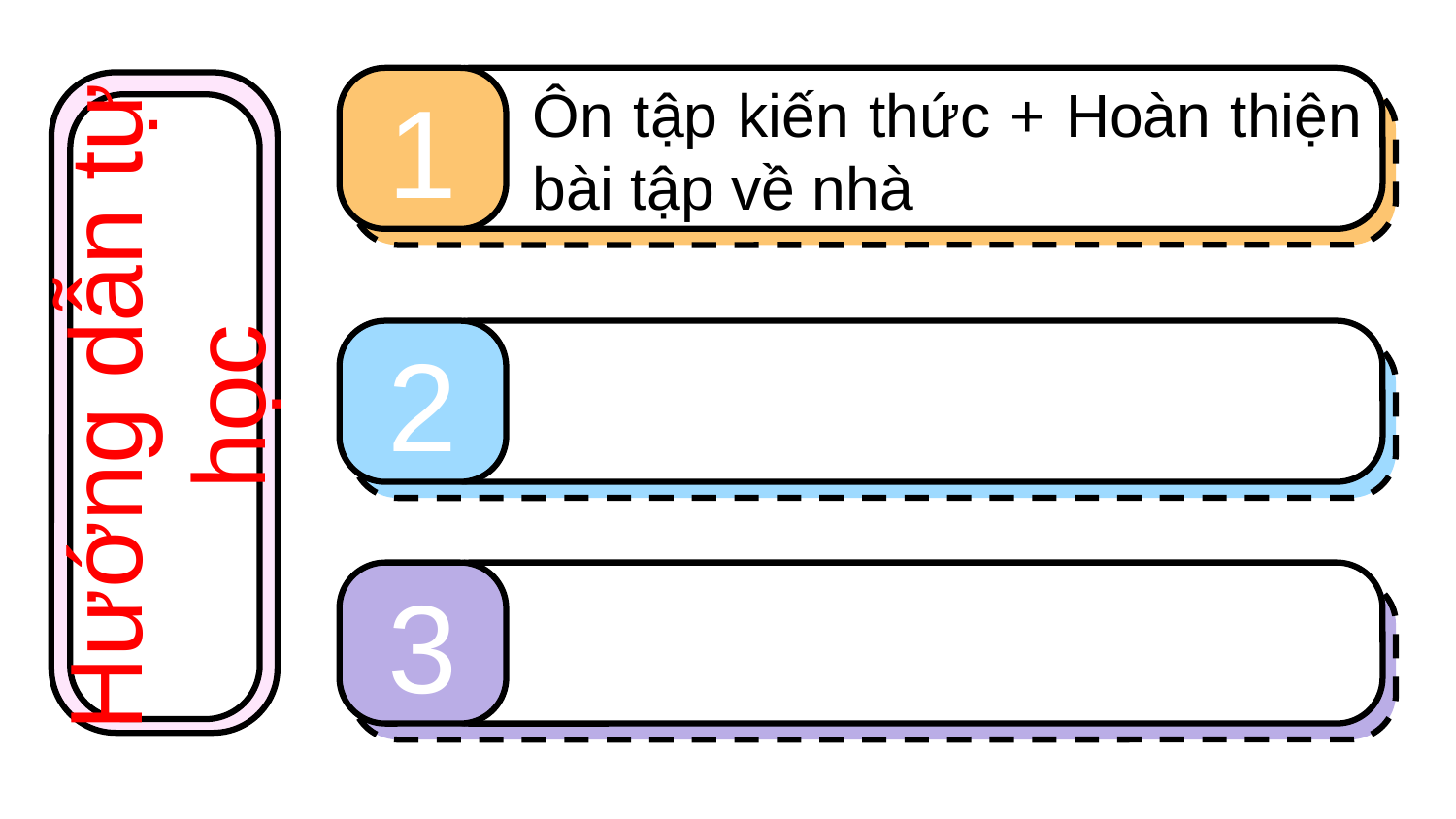

1
1
1
Ôn tập kiến thức + Hoàn thiện bài tập về nhà
1
1
Hướng dẫn tự học
2
1
1
3
1
1